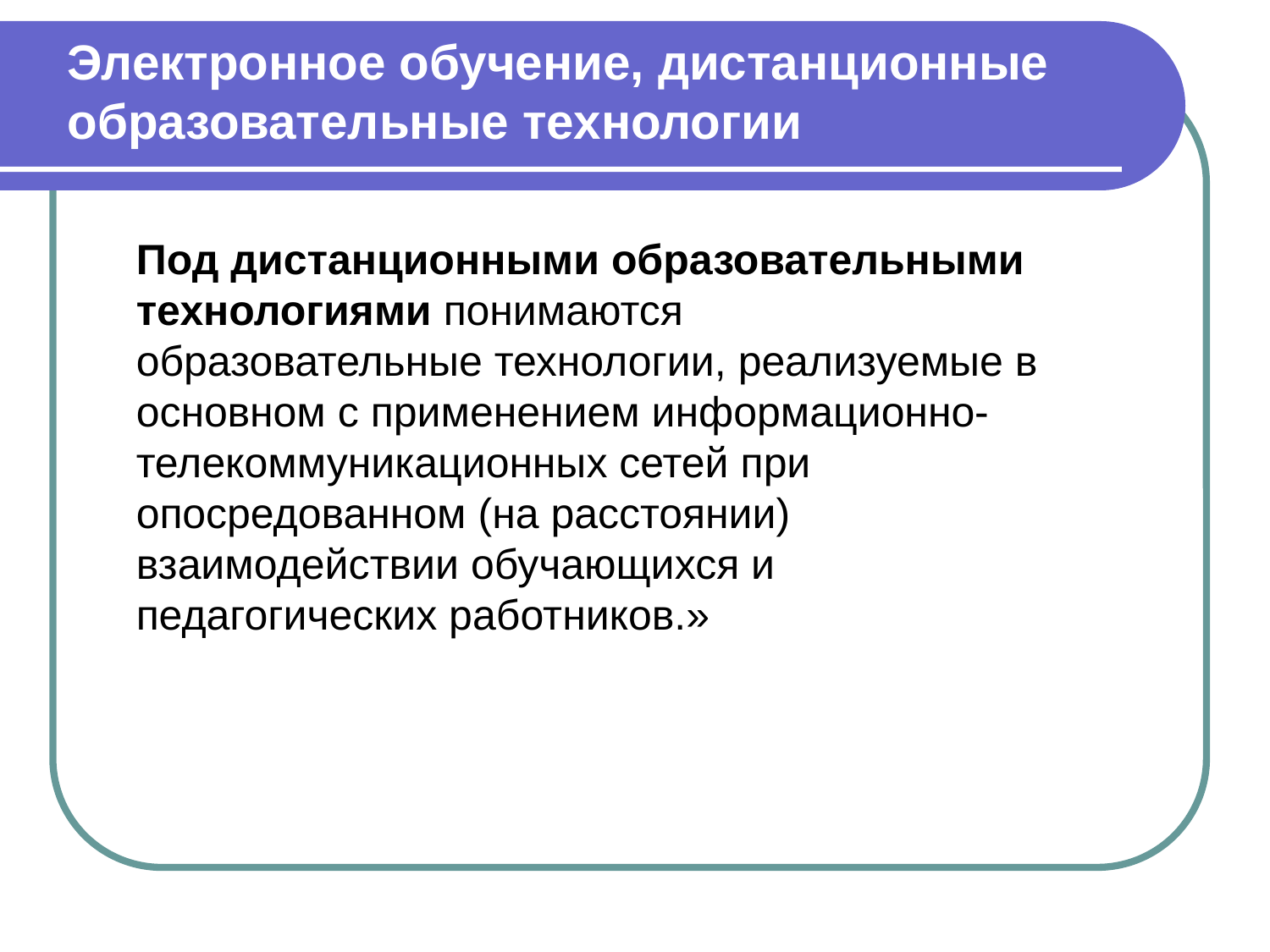

# Электронное обучение, дистанционные образовательные технологии

Под дистанционными образовательными технологиями понимаются образовательные технологии, реализуемые в основном с применением информационно-телекоммуникационных сетей при опосредованном (на расстоянии) взаимодействии обучающихся и педагогических работников.»